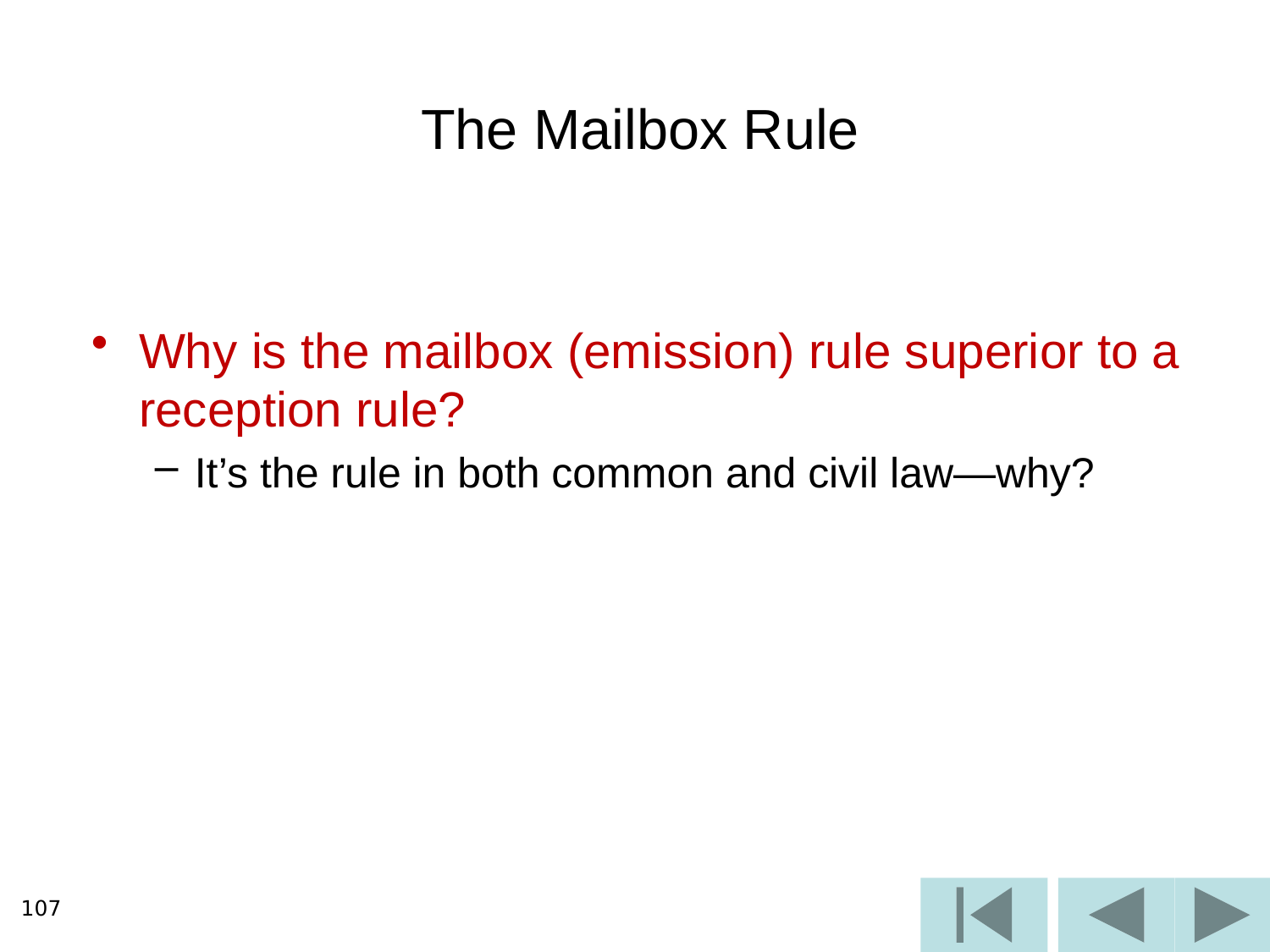

# The Mailbox Rule

Why is the mailbox (emission) rule superior to a reception rule?
It’s the rule in both common and civil law—why?
107